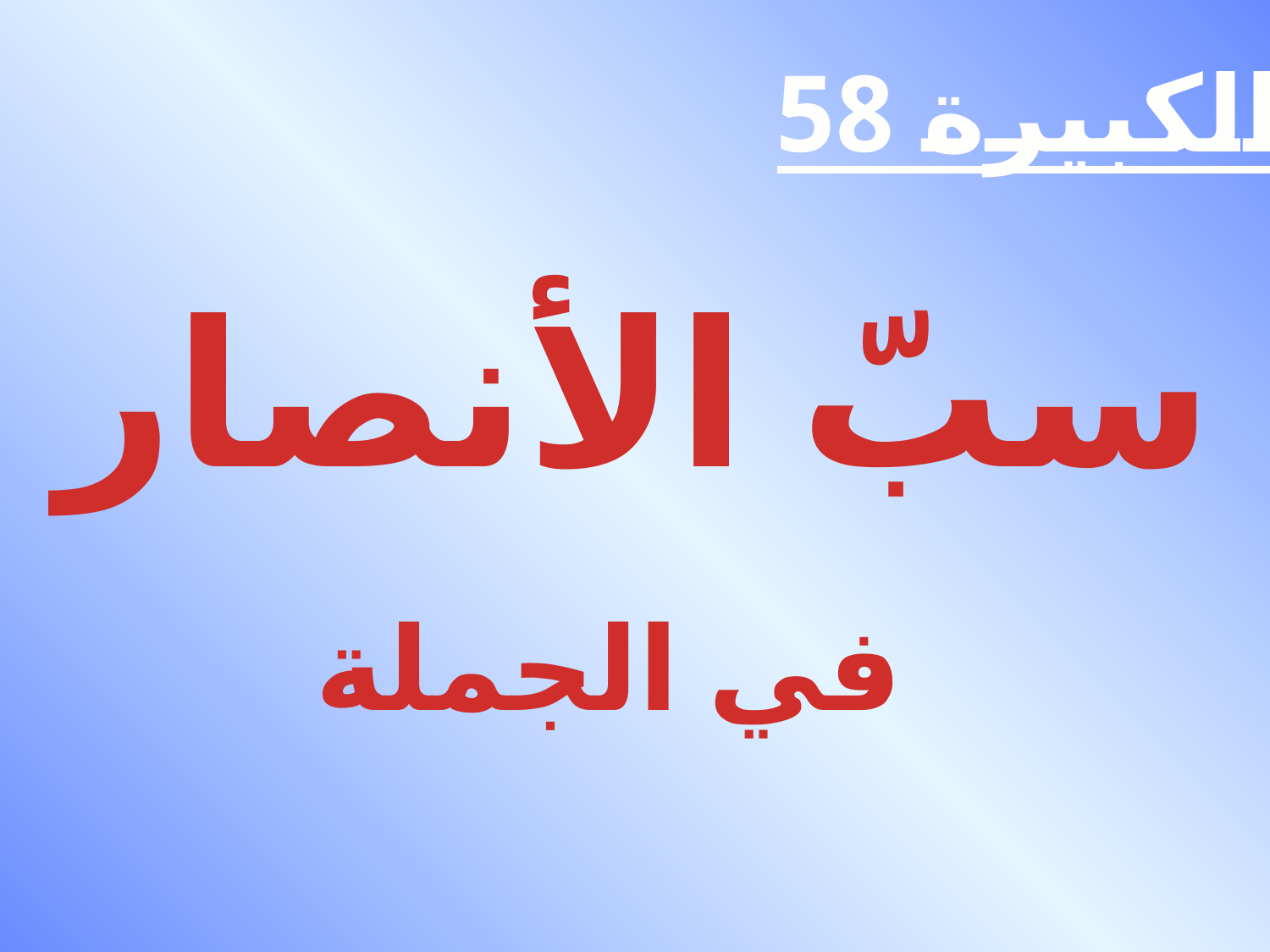

الكبيرة 58
سبّ الأنصار
 في الجملة
#